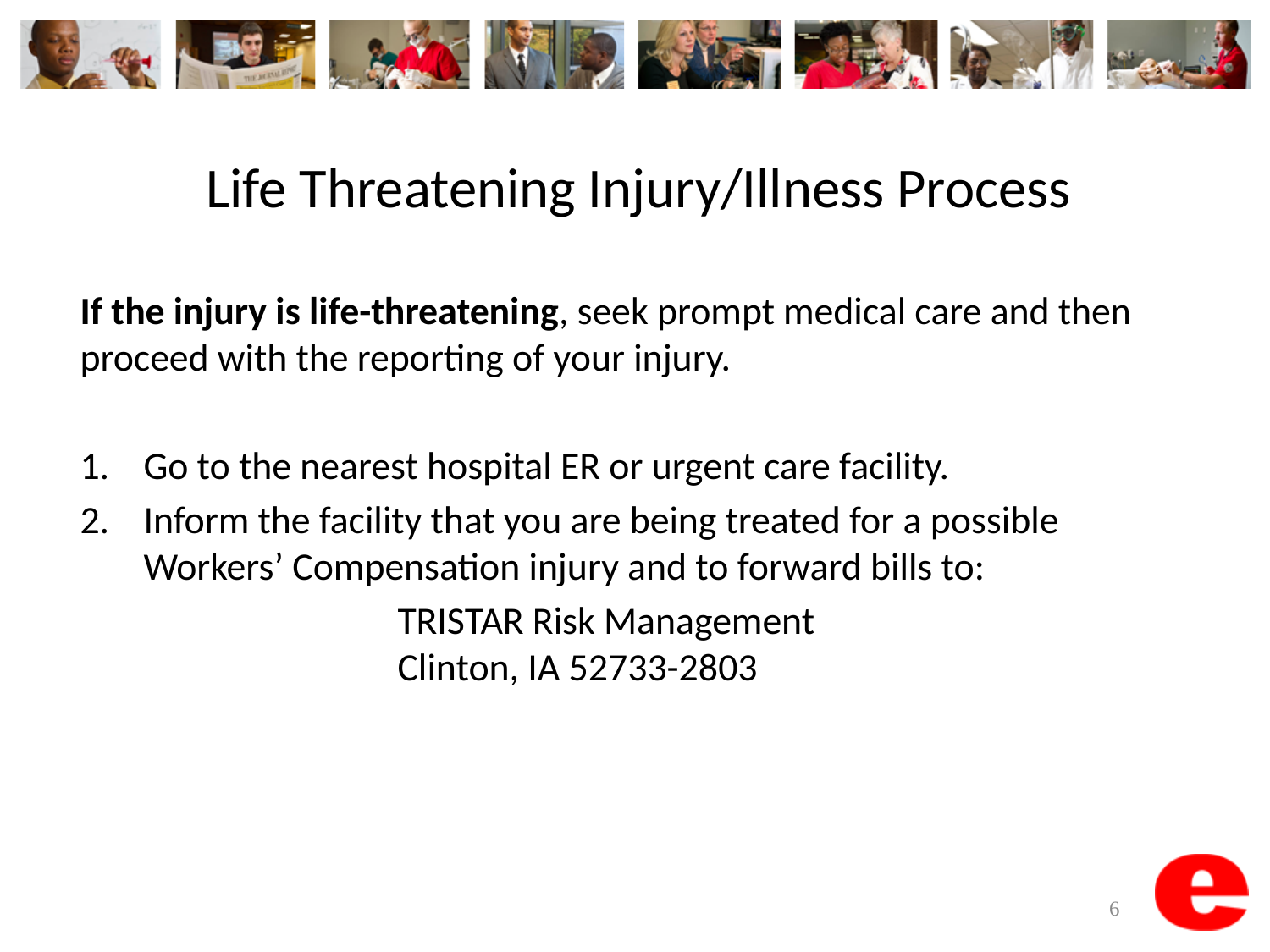

# Life Threatening Injury/Illness Process
If the injury is life-threatening, seek prompt medical care and then proceed with the reporting of your injury.

Go to the nearest hospital ER or urgent care facility.
Inform the facility that you are being treated for a possible Workers’ Compensation injury and to forward bills to:
TRISTAR Risk Management
Clinton, IA 52733-2803

6